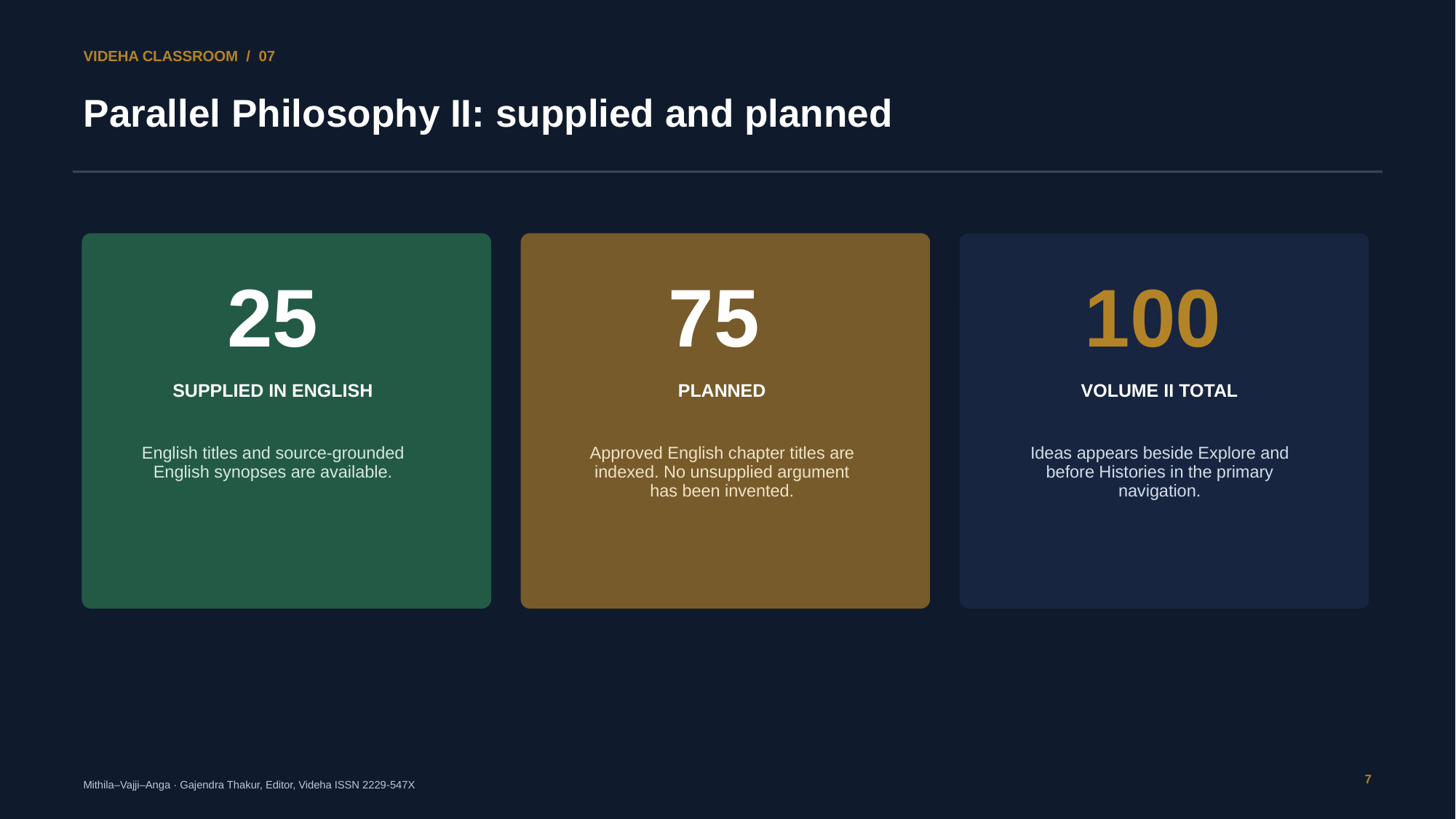

VIDEHA CLASSROOM  /  07
Parallel Philosophy II: supplied and planned

25
75
100
SUPPLIED IN ENGLISH
PLANNED
VOLUME II TOTAL
English titles and source-grounded English synopses are available.
Approved English chapter titles are indexed. No unsupplied argument has been invented.
Ideas appears beside Explore and before Histories in the primary navigation.
7
Mithila–Vajji–Anga · Gajendra Thakur, Editor, Videha ISSN 2229-547X